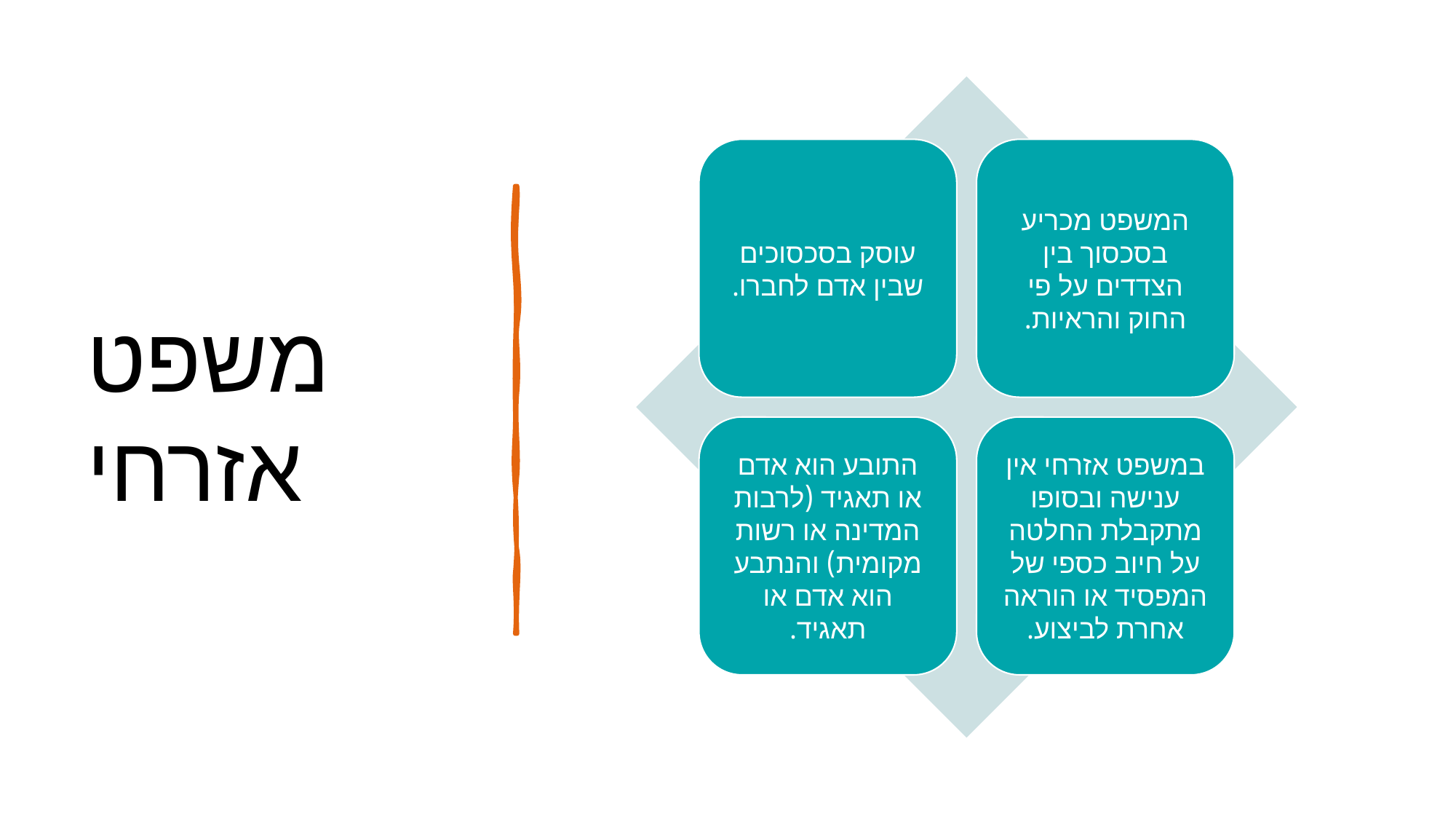

עוסק בסכסוכים שבין אדם לחברו.
המשפט מכריע בסכסוך בין הצדדים על פי החוק והראיות.
התובע הוא אדם או תאגיד (לרבות המדינה או רשות מקומית) והנתבע הוא אדם או תאגיד.
במשפט אזרחי אין ענישה ובסופו מתקבלת החלטה על חיוב כספי של המפסיד או הוראה אחרת לביצוע.
# משפט אזרחי